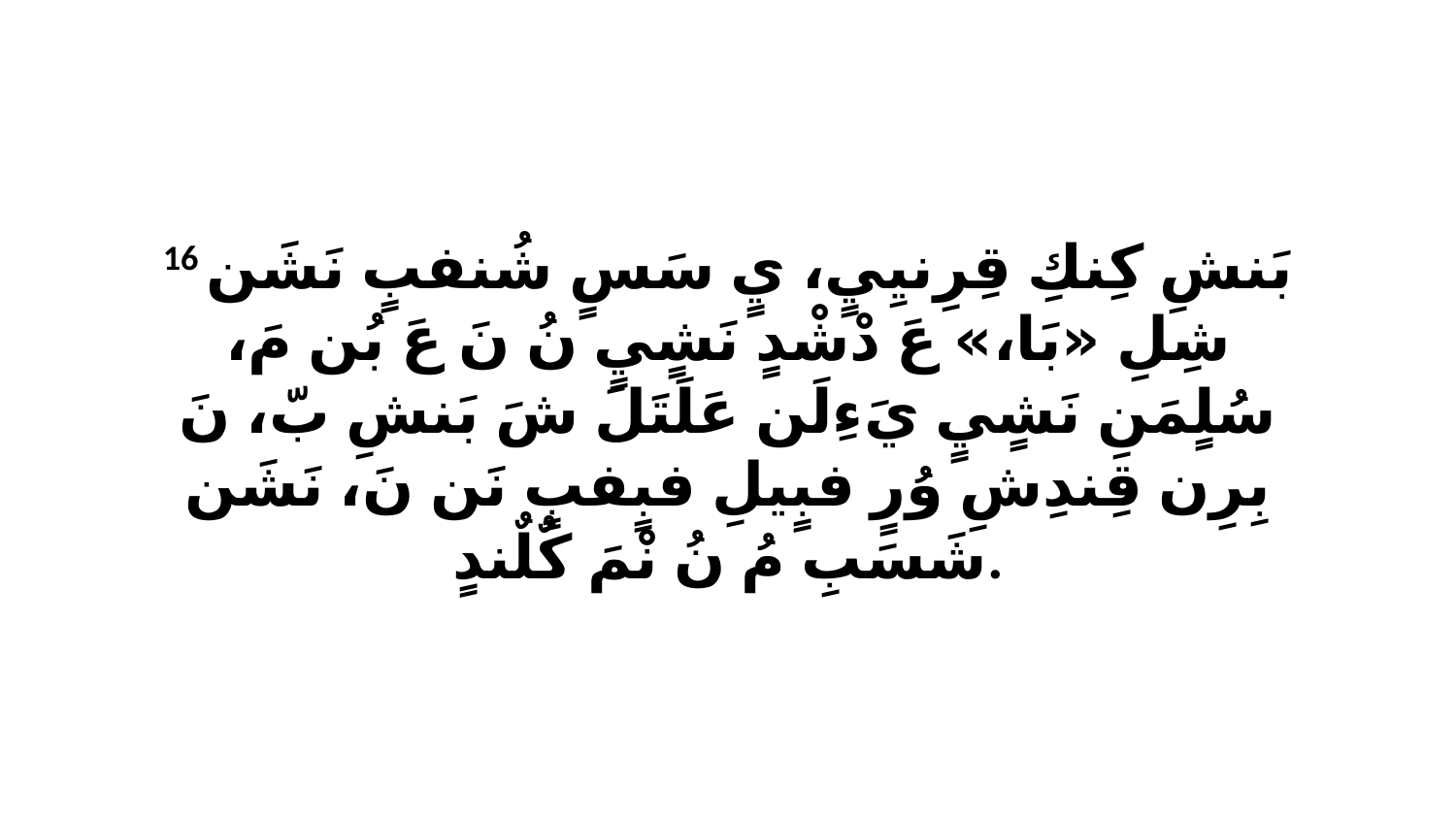

16 بَنشِ كِنكِ قِرِنيِيٍ، يٍ سَسٍ شُنفبٍ نَشَن شِلِ «بَا،» عَ دْشْدٍ نَشٍيٍ نُ نَ عَ بُن مَ، سُلٍمَنِ نَشٍيٍ يَءِلَن عَلَتَلَ شَ بَنشِ بّ، نَ بِرِن قِندِشِ وُرٍ فبٍيلِ فبٍفبٍ نَن نَ، نَشَن شَسَبِ مُ نُ نْمَ كٌلٌندٍ.